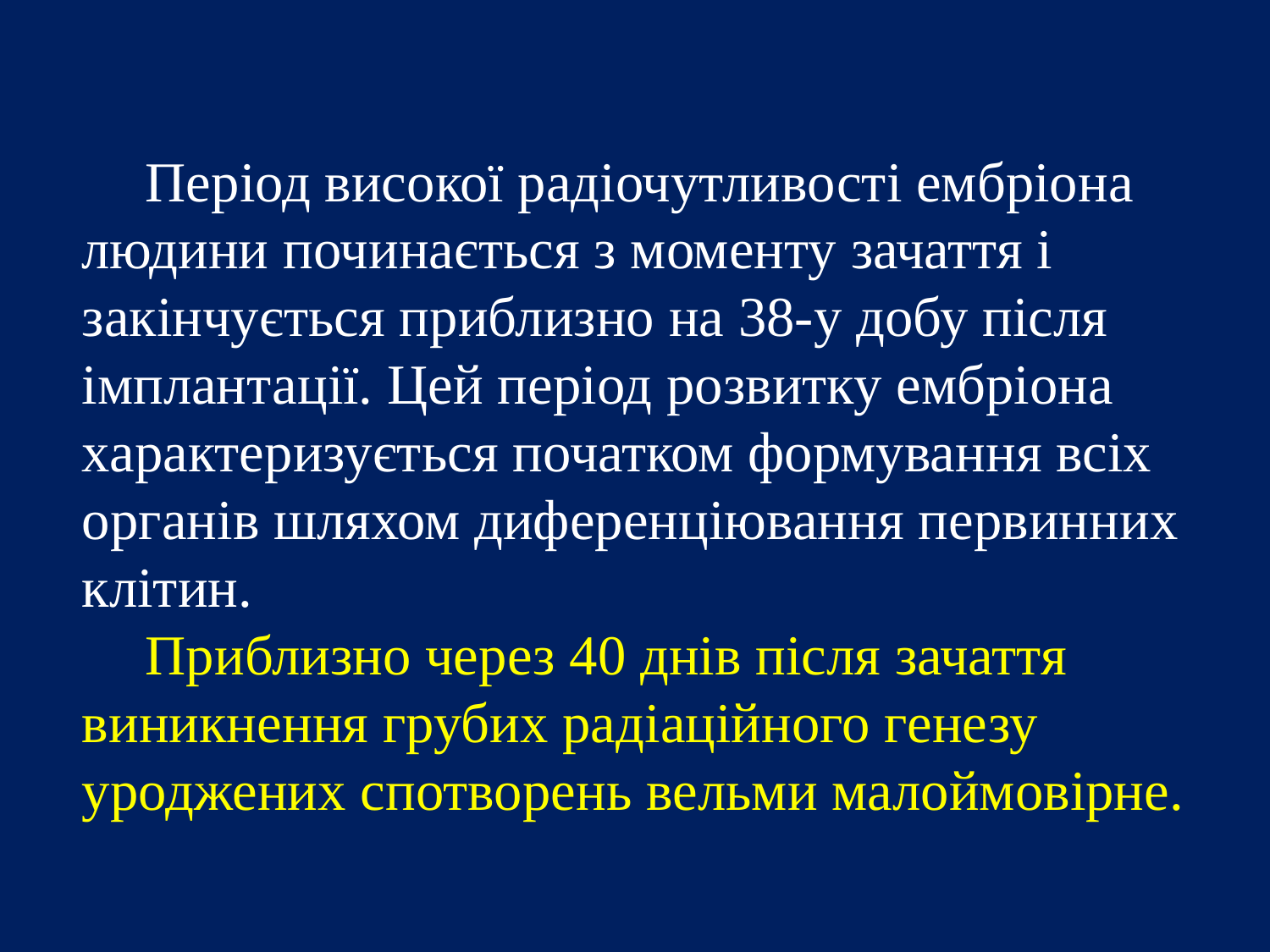

Період високої радіочутливості ембріона людини починається з моменту зачаття і закінчується приблизно на 38-у добу після імплантації. Цей період розвитку ембріона характеризується початком формування всіх органів шляхом диференціювання первинних клітин.
Приблизно через 40 днів після зачаття виникнення грубих радіаційного генезу уроджених спотворень вельми малоймовірне.